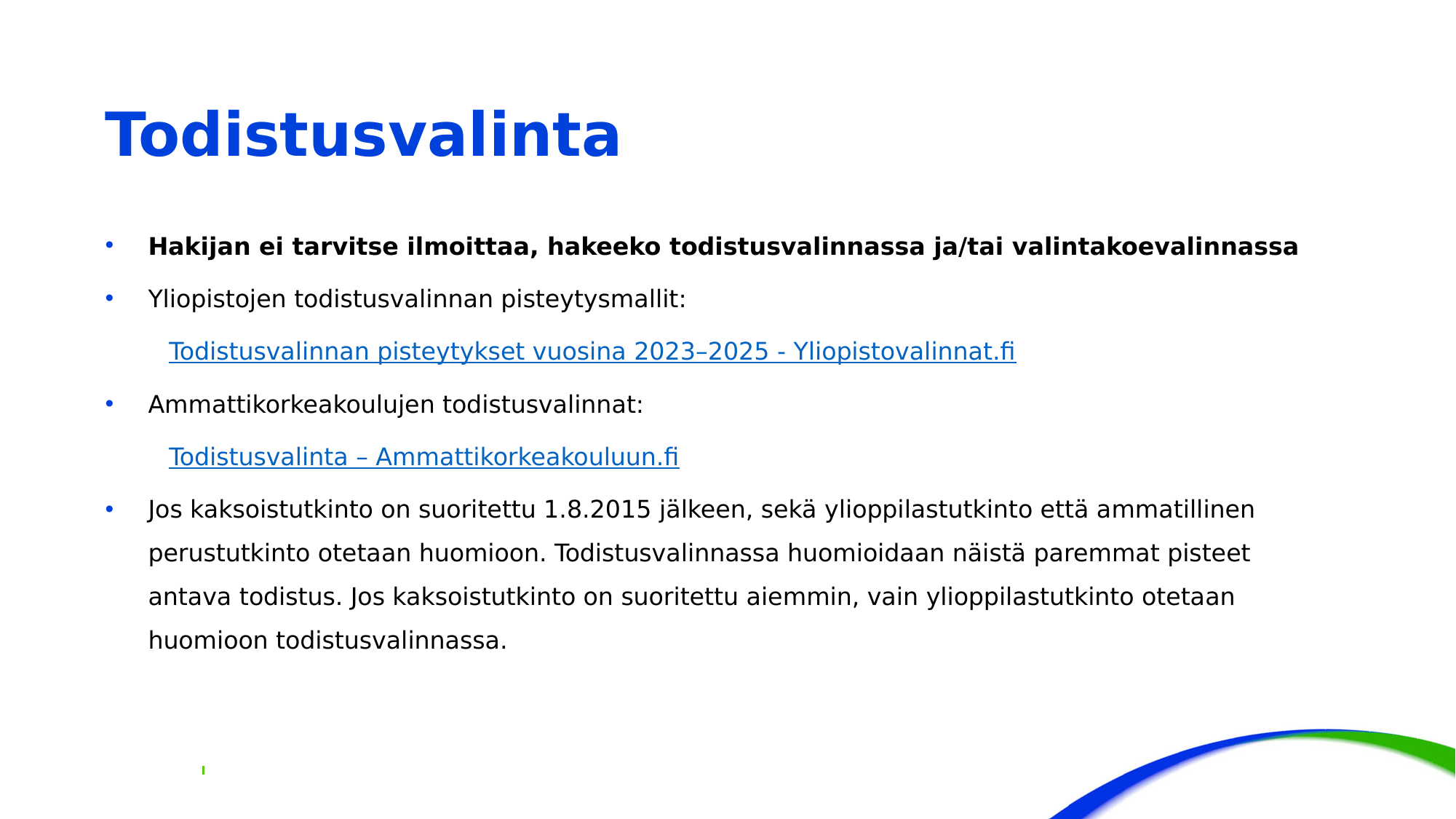

# Todistusvalinta
Hakijan ei tarvitse ilmoittaa, hakeeko todistusvalinnassa ja/tai valintakoevalinnassa
Yliopistojen todistusvalinnan pisteytysmallit:
Todistusvalinnan pisteytykset vuosina 2023–2025 - Yliopistovalinnat.fi
Ammattikorkeakoulujen todistusvalinnat:
Todistusvalinta – Ammattikorkeakouluun.fi
Jos kaksoistutkinto on suoritettu 1.8.2015 jälkeen, sekä ylioppilastutkinto että ammatillinen perustutkinto otetaan huomioon. Todistusvalinnassa huomioidaan näistä paremmat pisteet antava todistus. Jos kaksoistutkinto on suoritettu aiemmin, vain ylioppilastutkinto otetaan huomioon todistusvalinnassa.